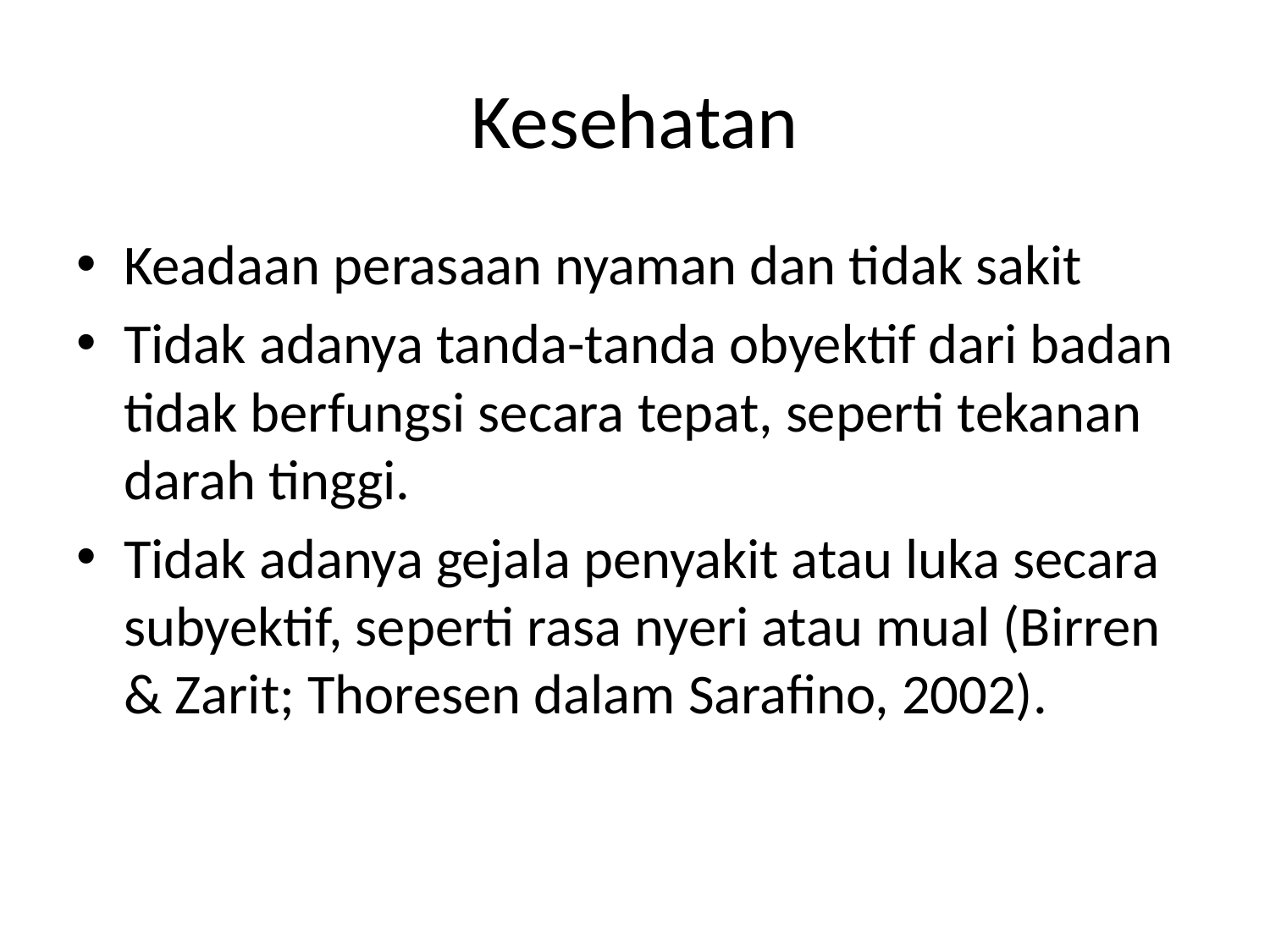

# Kesehatan
Keadaan perasaan nyaman dan tidak sakit
Tidak adanya tanda-tanda obyektif dari badan tidak berfungsi secara tepat, seperti tekanan darah tinggi.
Tidak adanya gejala penyakit atau luka secara subyektif, seperti rasa nyeri atau mual (Birren & Zarit; Thoresen dalam Sarafino, 2002).